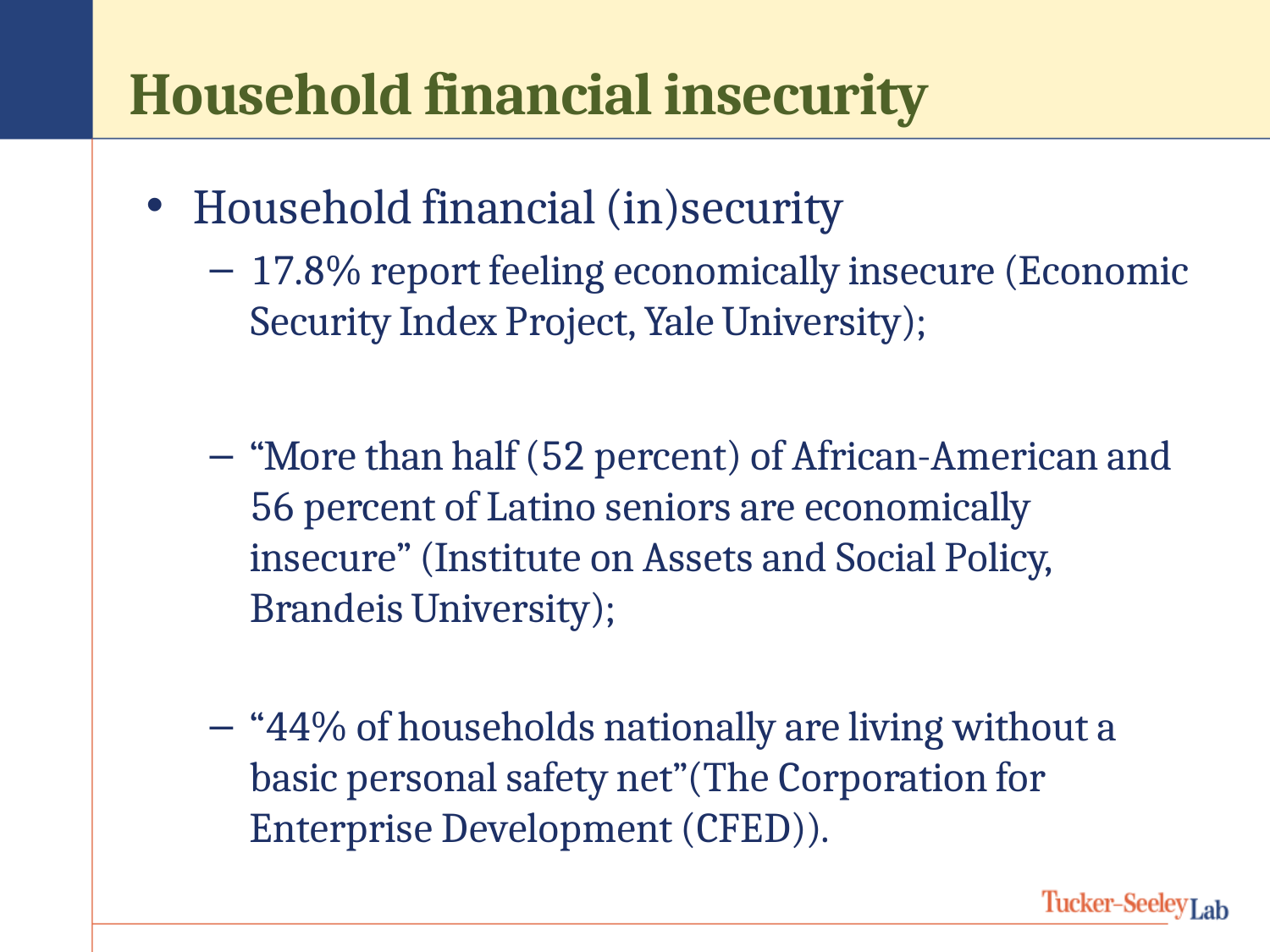

# Household financial insecurity
Household financial (in)security
17.8% report feeling economically insecure (Economic Security Index Project, Yale University);

“More than half (52 percent) of African-American and 56 percent of Latino seniors are economically insecure” (Institute on Assets and Social Policy, Brandeis University);

“44% of households nationally are living without a basic personal safety net”(The Corporation for Enterprise Development (CFED)).